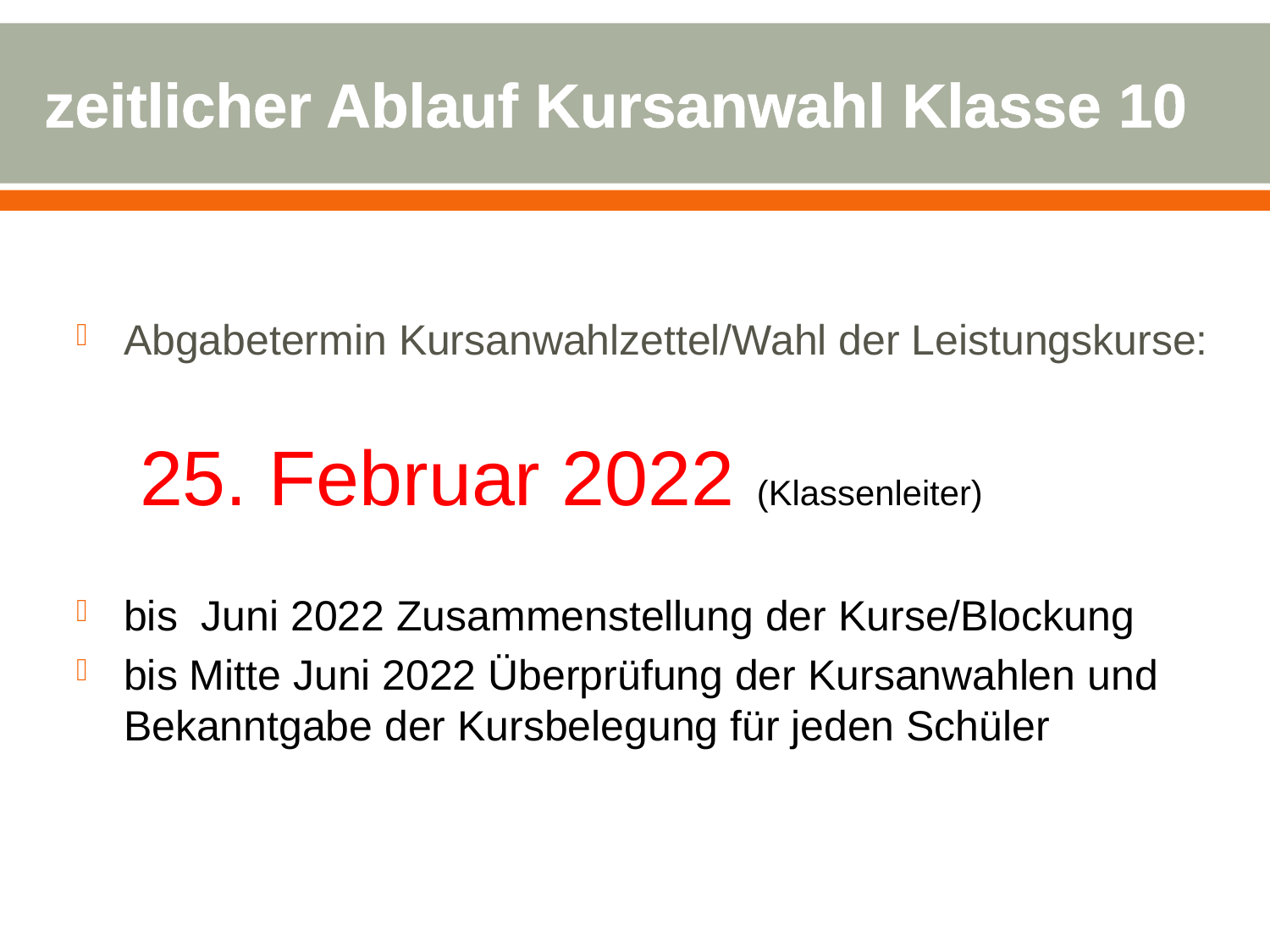

# zeitlicher Ablauf Kursanwahl Klasse 10
Abgabetermin Kursanwahlzettel/Wahl der Leistungskurse:

25. Februar 2022 (Klassenleiter)

bis  Juni 2022 Zusammenstellung der Kurse/Blockung
bis Mitte Juni 2022 Überprüfung der Kursanwahlen und Bekanntgabe der Kursbelegung für jeden Schüler